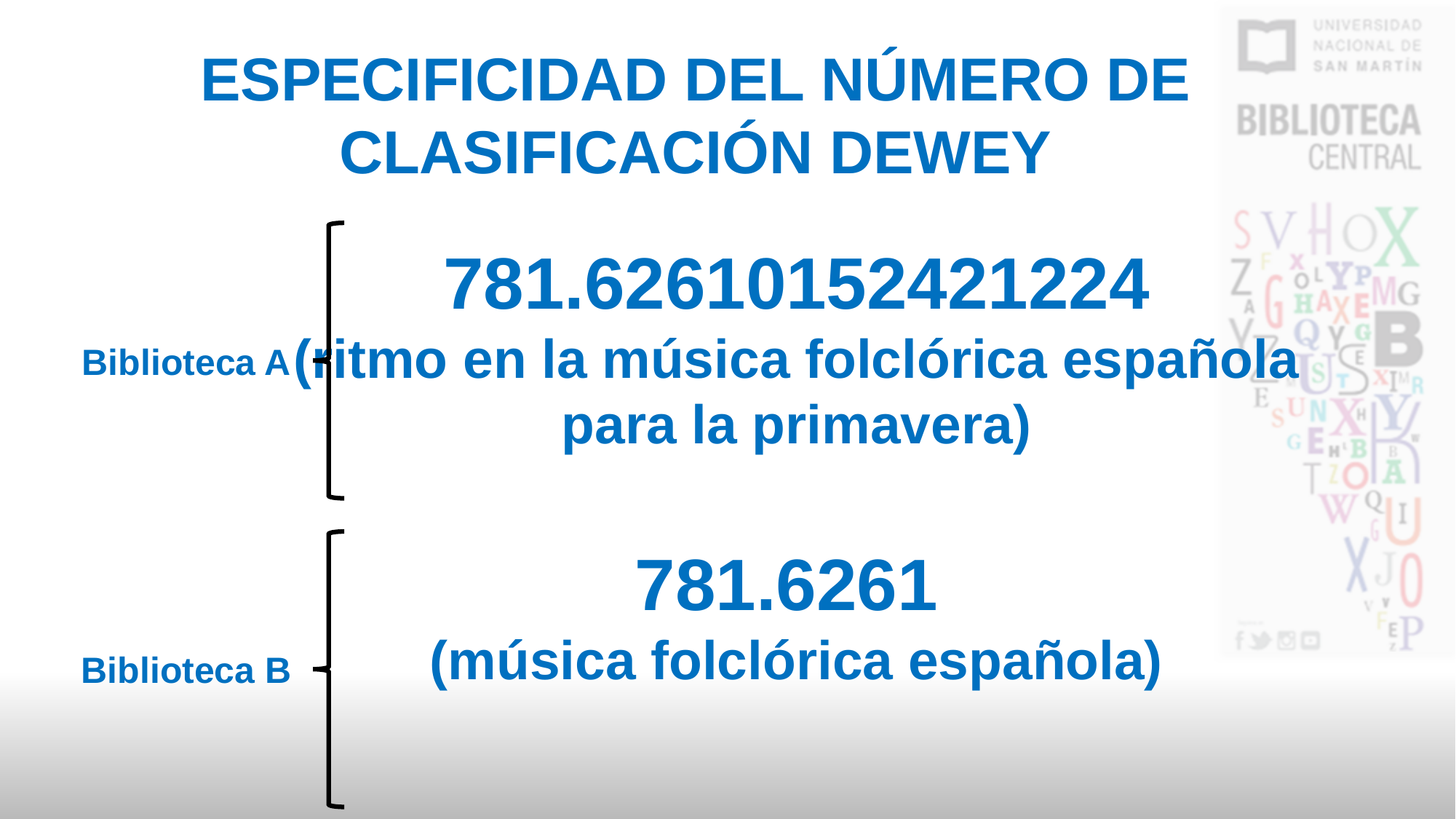

ESPECIFICIDAD DEL NÚMERO DE CLASIFICACIÓN DEWEY

781.62610152421224
(ritmo en la música folclórica española para la primavera)

Biblioteca A

781.6261
(música folclórica española)
Biblioteca B